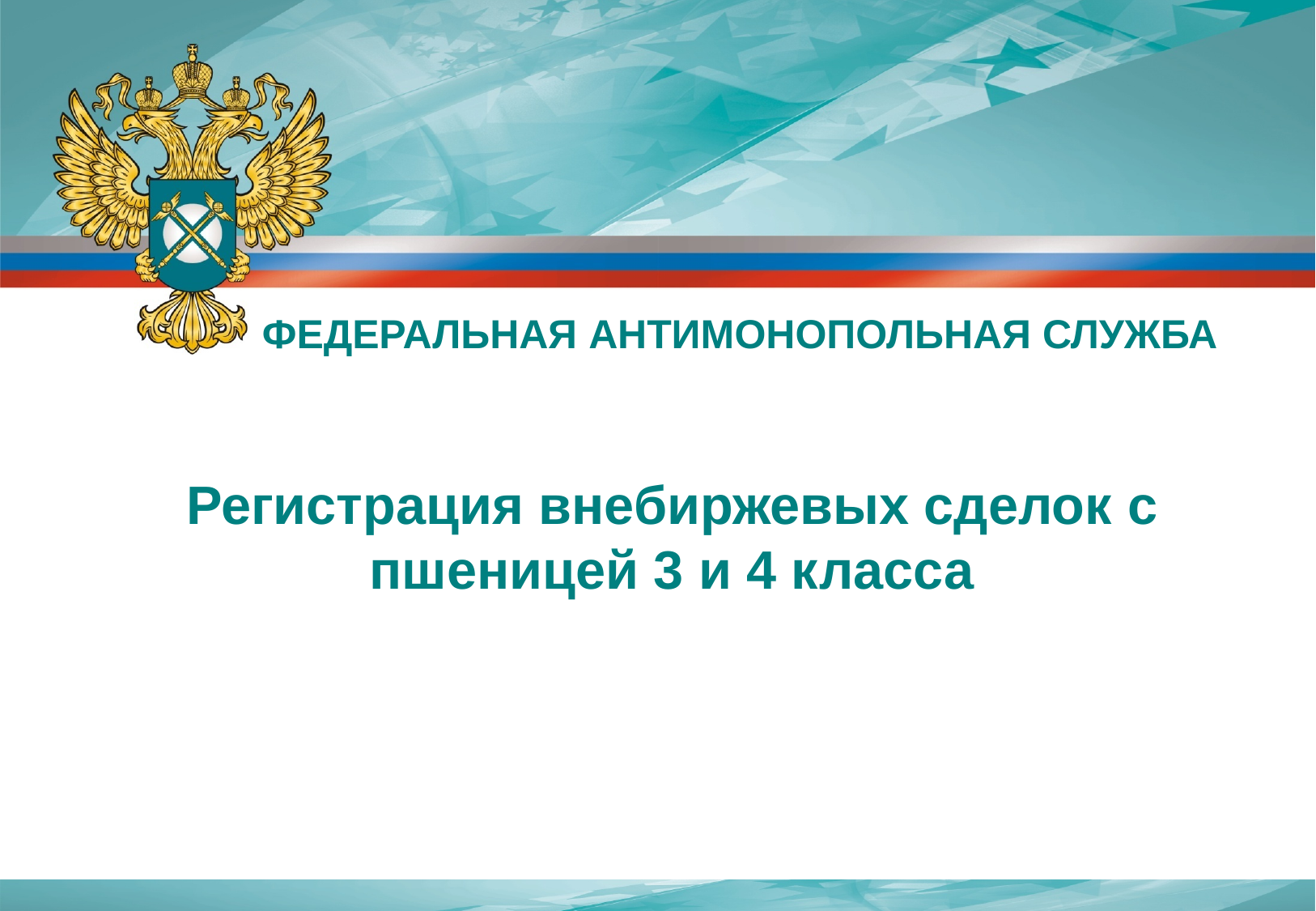

ФЕДЕРАЛЬНАЯ АНТИМОНОПОЛЬНАЯ СЛУЖБА

Регистрация внебиржевых сделок c пшеницей 3 и 4 класса